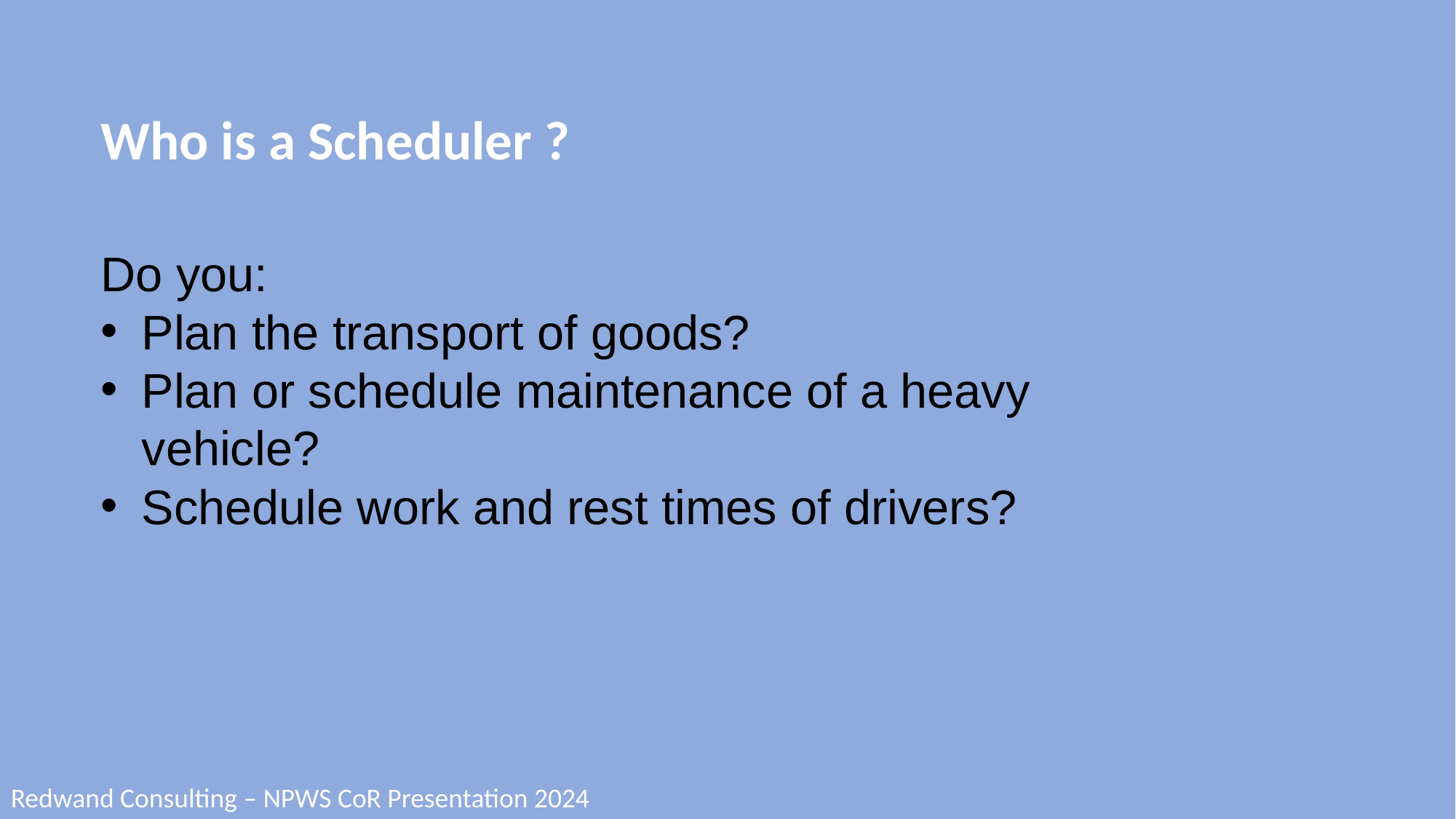

# Who is a Scheduler ?
Do you:
Plan the transport of goods?
Plan or schedule maintenance of a heavy vehicle?
Schedule work and rest times of drivers?